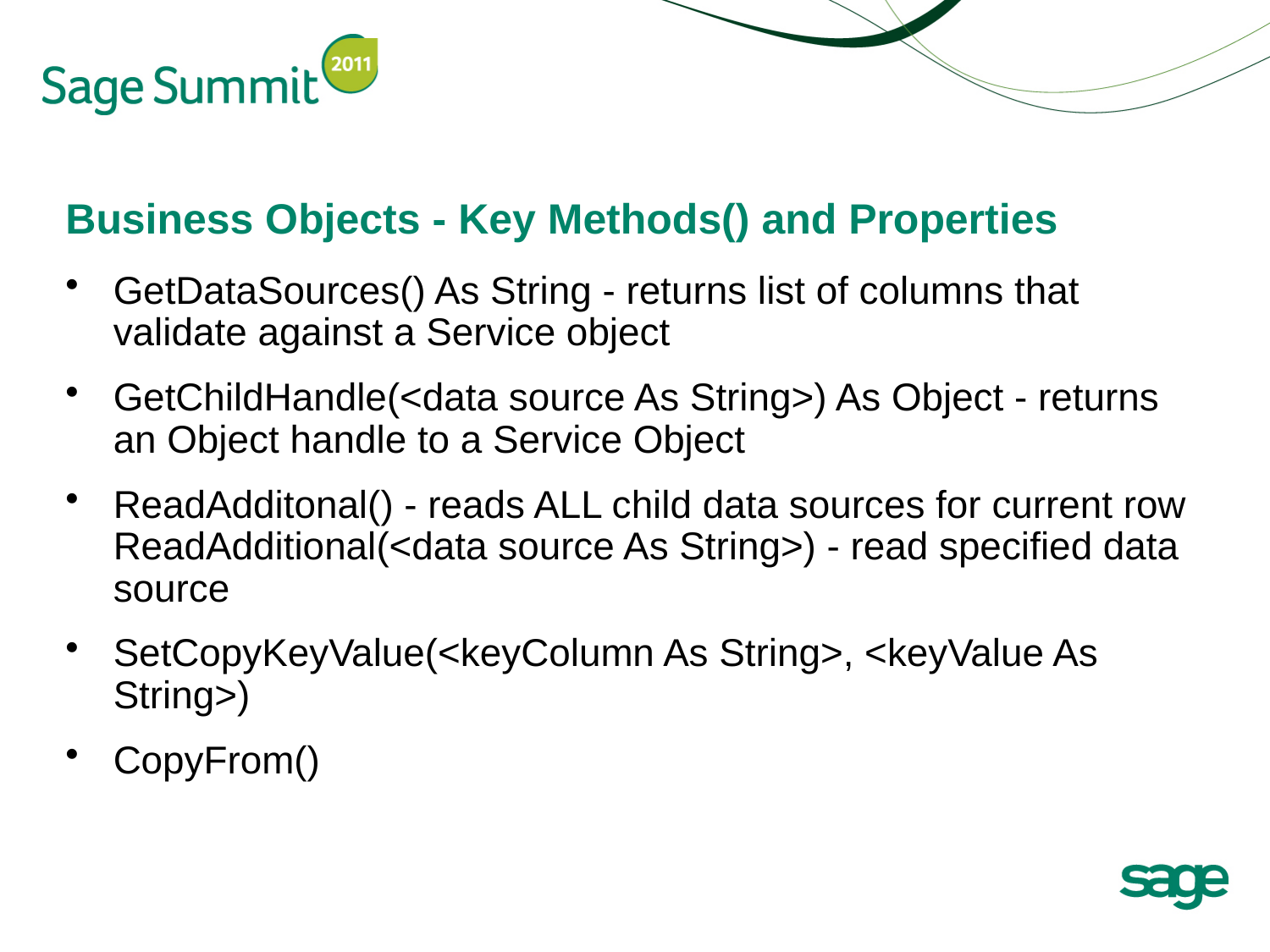

# Business Objects - Key Methods() and Properties
GetDataSources() As String - returns list of columns that validate against a Service object
GetChildHandle(<data source As String>) As Object - returns an Object handle to a Service Object
ReadAdditonal() - reads ALL child data sources for current row
ReadAdditional(<data source As String>) - read specified data source
SetCopyKeyValue(<keyColumn As String>, <keyValue As String>)
CopyFrom()